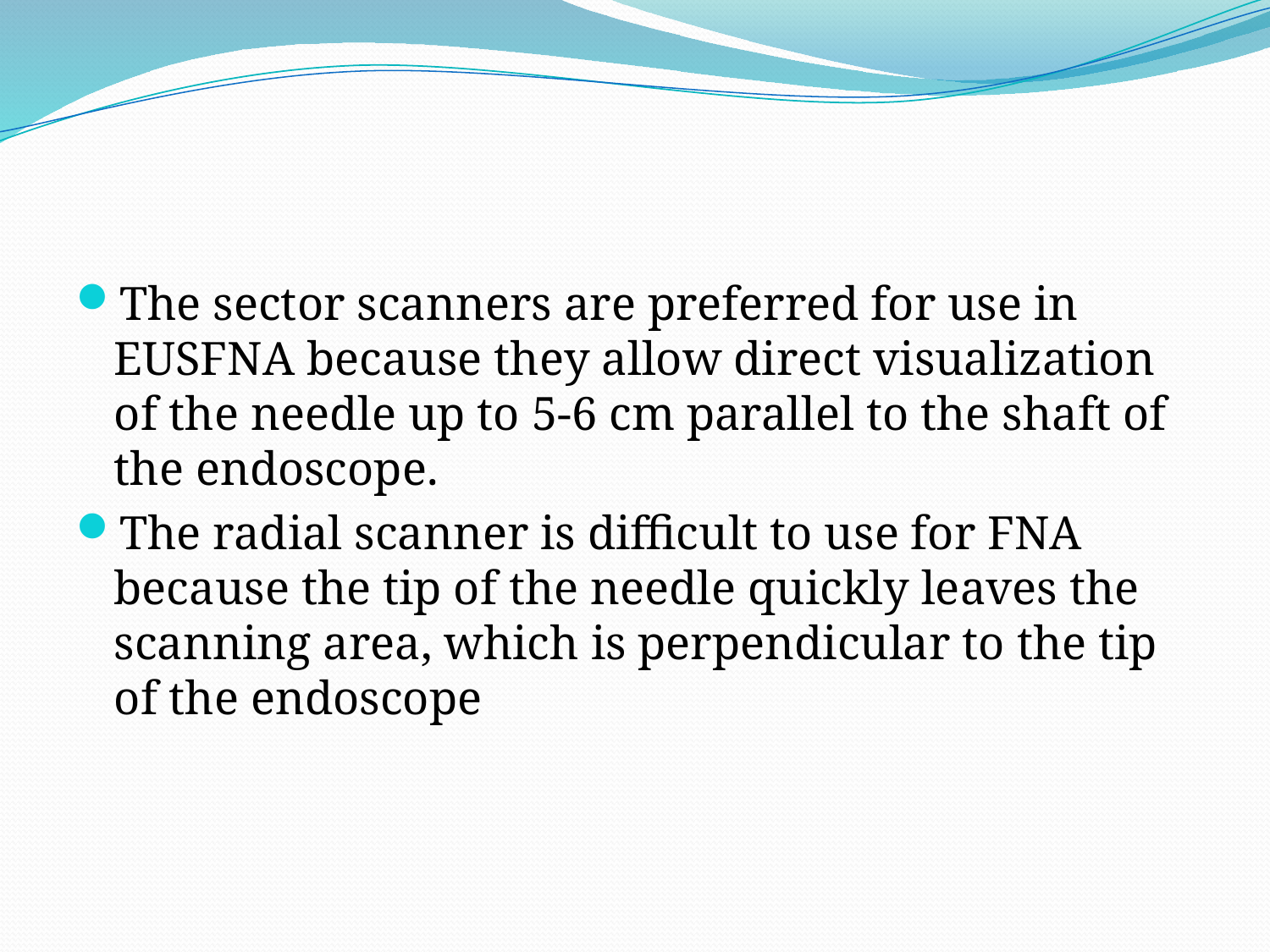

#
The sector scanners are preferred for use in EUSFNA because they allow direct visualization of the needle up to 5-6 cm parallel to the shaft of the endoscope.
The radial scanner is difficult to use for FNA because the tip of the needle quickly leaves the scanning area, which is perpendicular to the tip of the endoscope